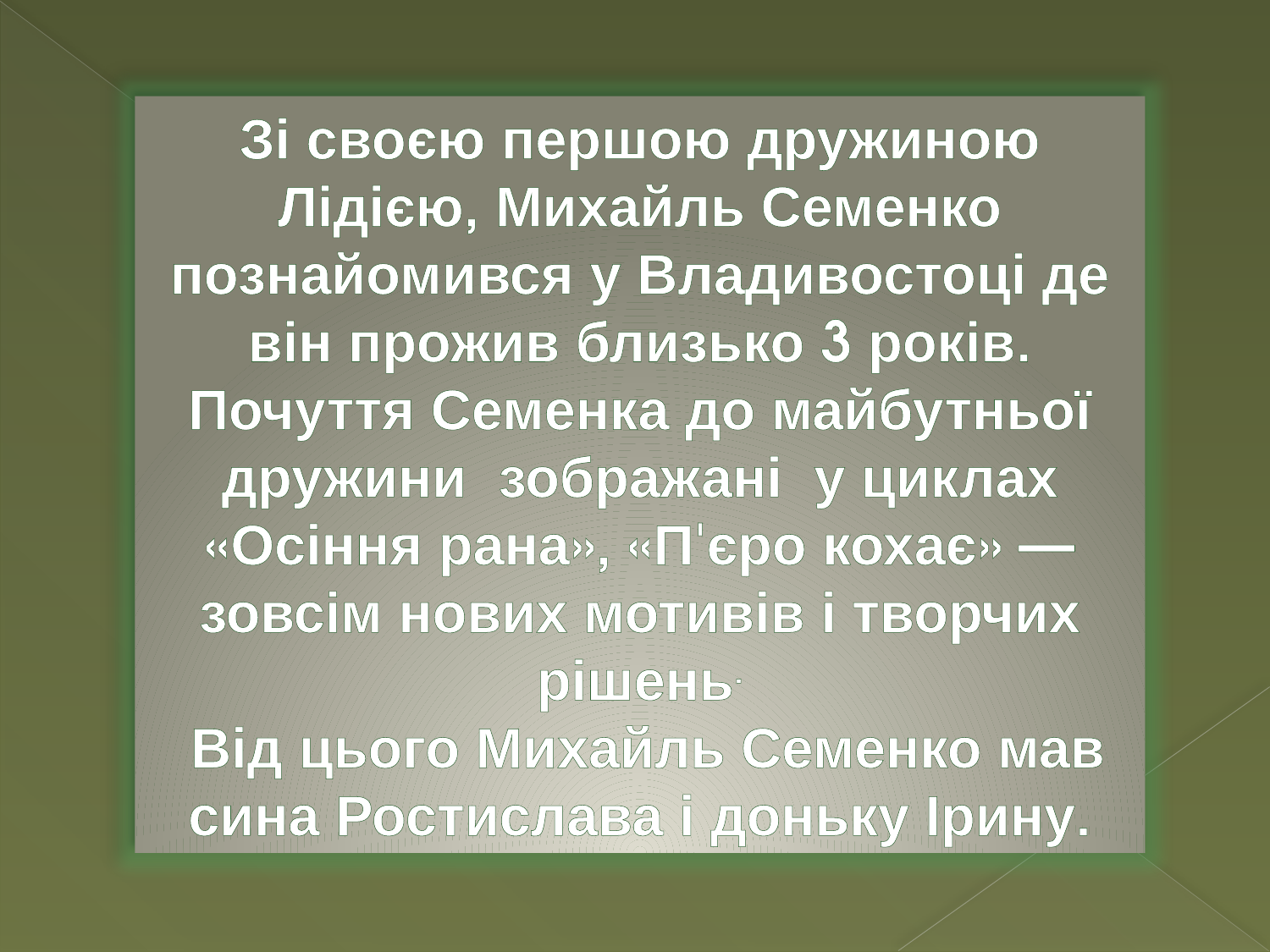

Зі своєю першою дружиною Лідією, Михайль Семенко познайомився у Владивостоці де він прожив близько 3 років. Почуття Семенка до майбутньої дружини  зображані  у циклах «Осіння рана», «П'єро кохає» — зовсім нових мотивів і творчих рішень.
 Від цього Михайль Семенко мав сина Ростислава і доньку Ірину.